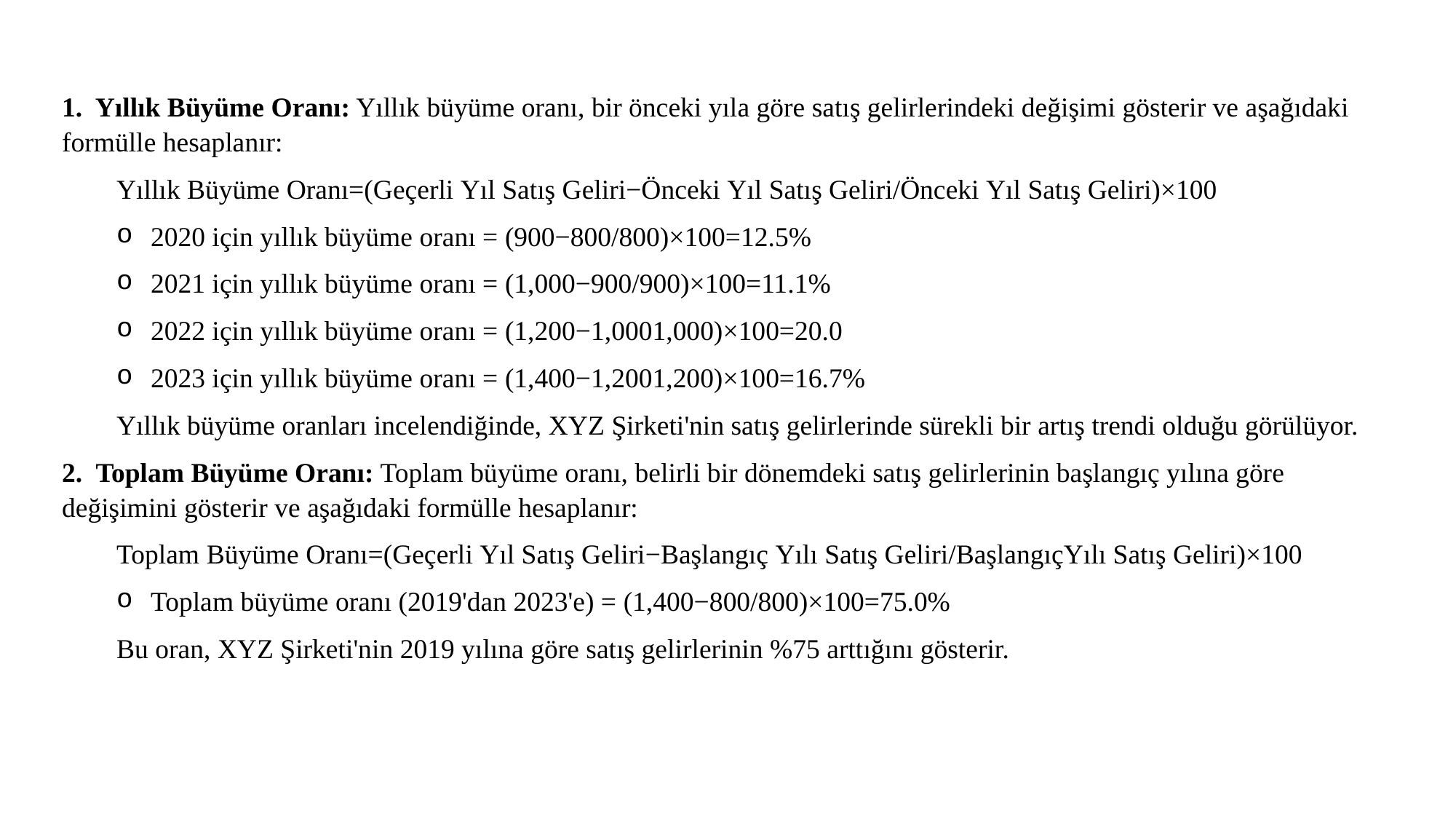

1.  Yıllık Büyüme Oranı: Yıllık büyüme oranı, bir önceki yıla göre satış gelirlerindeki değişimi gösterir ve aşağıdaki formülle hesaplanır:
Yıllık Büyüme Oranı=(Geçerli Yıl Satış Geliri−Önceki Yıl Satış Geliri/Önceki Yıl Satış Geliri)×100
2020 için yıllık büyüme oranı = (900−800/800)×100=12.5%
2021 için yıllık büyüme oranı = (1,000−900/900)×100=11.1%
2022 için yıllık büyüme oranı = (1,200−1,0001,000)×100=20.0
2023 için yıllık büyüme oranı = (1,400−1,2001,200)×100=16.7%
Yıllık büyüme oranları incelendiğinde, XYZ Şirketi'nin satış gelirlerinde sürekli bir artış trendi olduğu görülüyor.
2.  Toplam Büyüme Oranı: Toplam büyüme oranı, belirli bir dönemdeki satış gelirlerinin başlangıç yılına göre değişimini gösterir ve aşağıdaki formülle hesaplanır:
Toplam Büyüme Oranı=(Geçerli Yıl Satış Geliri−Başlangıç Yılı Satış Geliri/BaşlangıçYılı Satış Geliri)×100
Toplam büyüme oranı (2019'dan 2023'e) = (1,400−800/800)×100=75.0%
Bu oran, XYZ Şirketi'nin 2019 yılına göre satış gelirlerinin %75 arttığını gösterir.